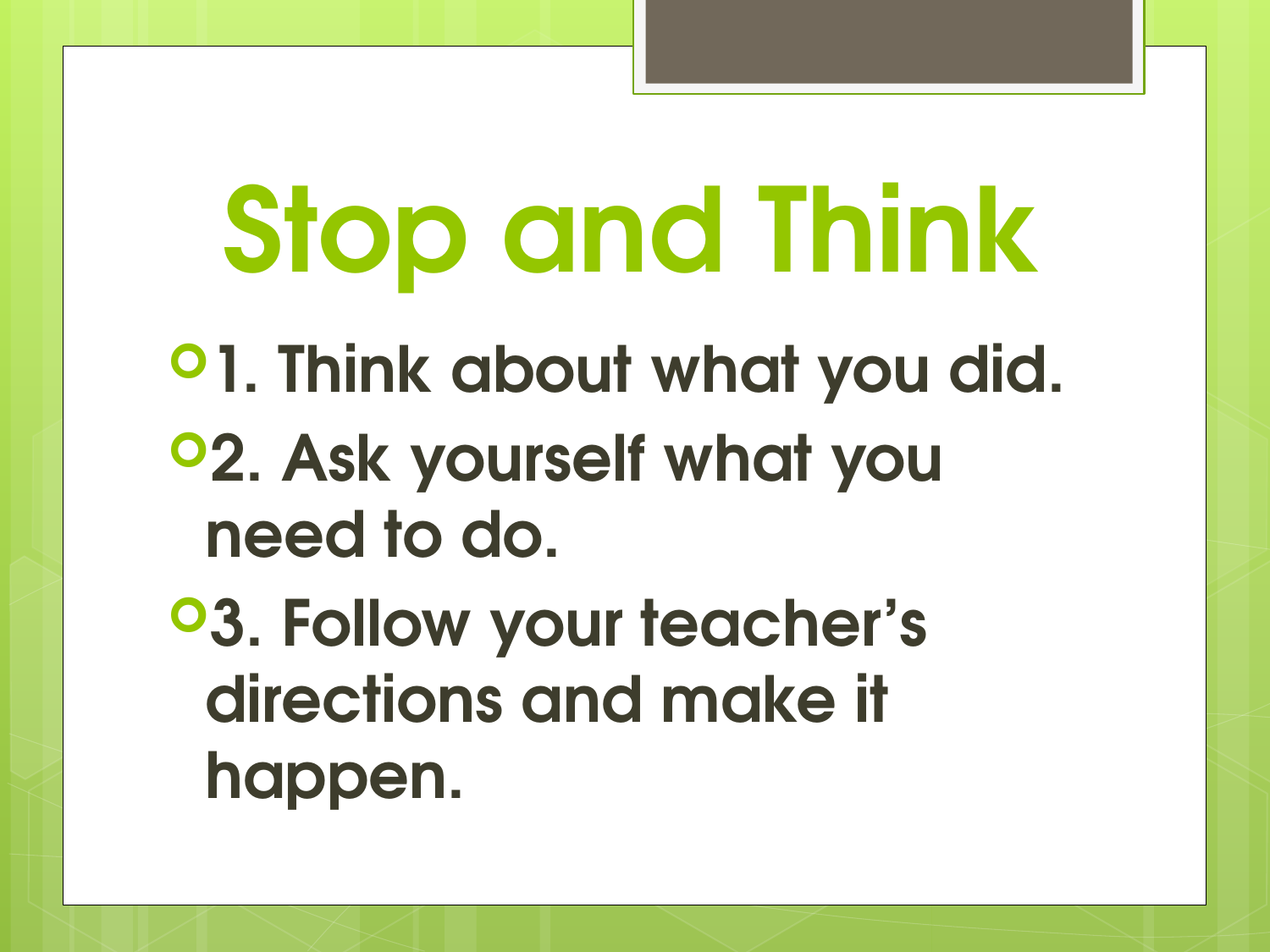

# Stop and Think
1. Think about what you did.
2. Ask yourself what you need to do.
3. Follow your teacher’s directions and make it happen.